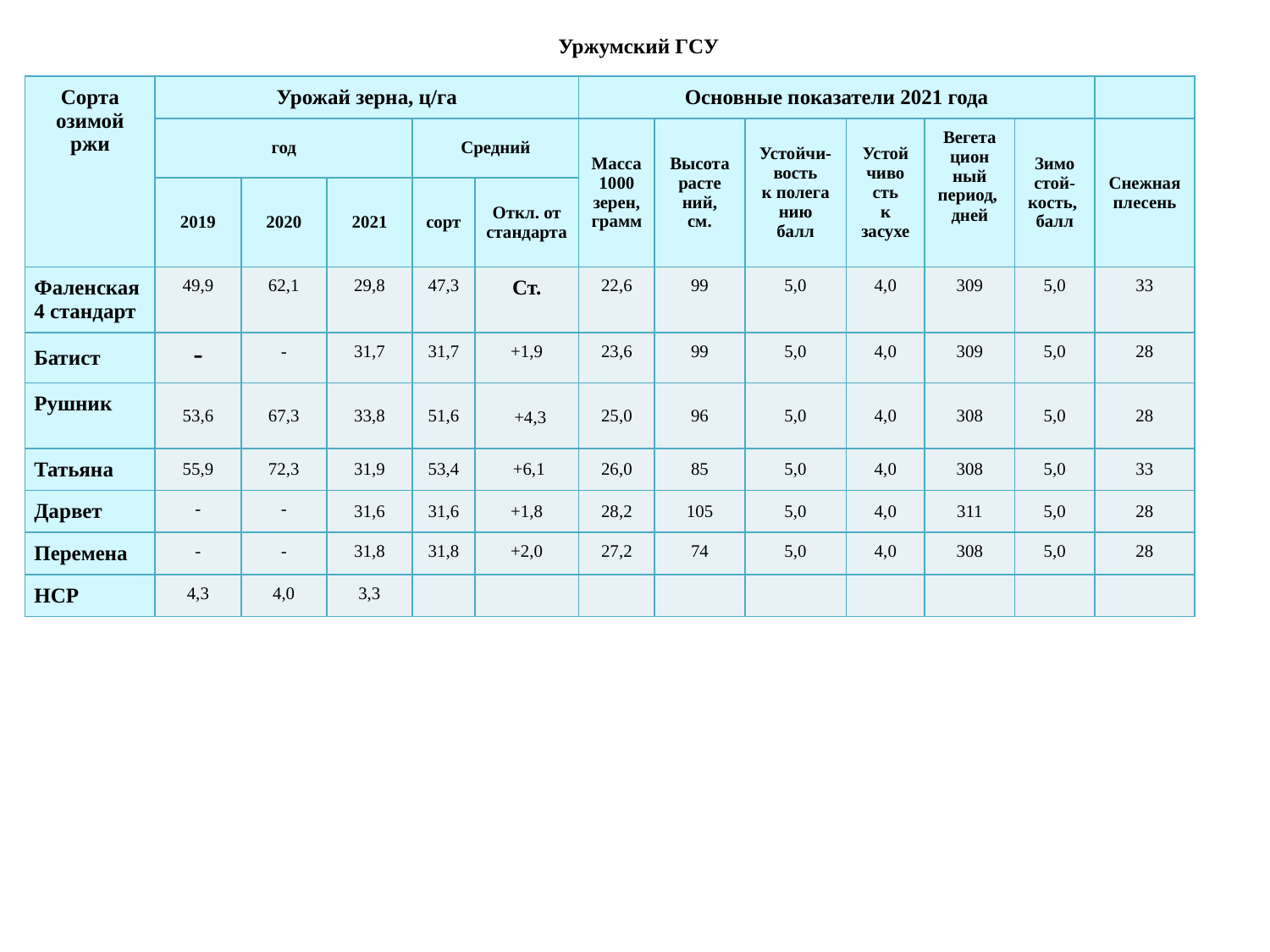

# Уржумский ГСУ
| Сорта озимой ржи | Урожай зерна, ц/га |  |  |  |  | Основные показатели 2021 года |  |  |  |  |  |  |
| --- | --- | --- | --- | --- | --- | --- | --- | --- | --- | --- | --- | --- |
|  | год |  |  | Средний |  | Масса 1000 зерен, грамм | Высота расте ний, см. | Устойчи-вость к полега нию балл | Устой чиво сть к засухе | Вегета цион ный период, дней | Зимо стой-кость, балл | Снежная плесень |
|  | 2019 | 2020 | 2021 | сорт | Откл. от стандарта |  |  |  |  |  |  |  |
| Фаленская 4 стандарт | 49,9 | 62,1 | 29,8 | 47,3 | Ст. | 22,6 | 99 | 5,0 | 4,0 | 309 | 5,0 | 33 |
| Батист | - | - | 31,7 | 31,7 | +1,9 | 23,6 | 99 | 5,0 | 4,0 | 309 | 5,0 | 28 |
| Рушник | 53,6 | 67,3 | 33,8 | 51,6 | +4,3 | 25,0 | 96 | 5,0 | 4,0 | 308 | 5,0 | 28 |
| Татьяна | 55,9 | 72,3 | 31,9 | 53,4 | +6,1 | 26,0 | 85 | 5,0 | 4,0 | 308 | 5,0 | 33 |
| Дарвет | - | - | 31,6 | 31,6 | +1,8 | 28,2 | 105 | 5,0 | 4,0 | 311 | 5,0 | 28 |
| Перемена | - | - | 31,8 | 31,8 | +2,0 | 27,2 | 74 | 5,0 | 4,0 | 308 | 5,0 | 28 |
| НСР | 4,3 | 4,0 | 3,3 |  |  |  |  |  |  |  |  |  |